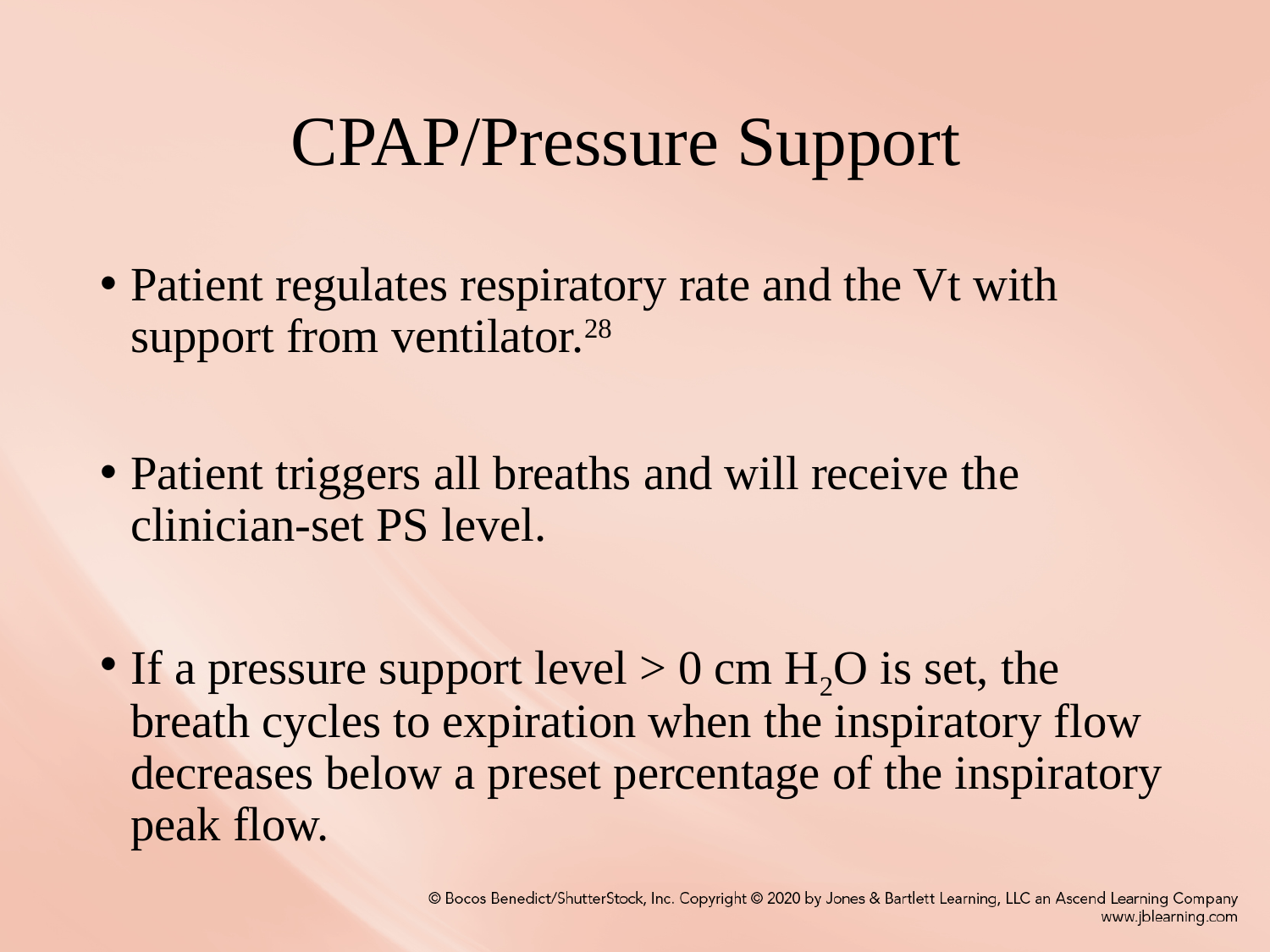

# CPAP/Pressure Support
Patient regulates respiratory rate and the Vt with support from ventilator.28

Patient triggers all breaths and will receive the clinician-set PS level.

If a pressure support level > 0 cm H2O is set, the breath cycles to expiration when the inspiratory flow decreases below a preset percentage of the inspiratory peak flow.